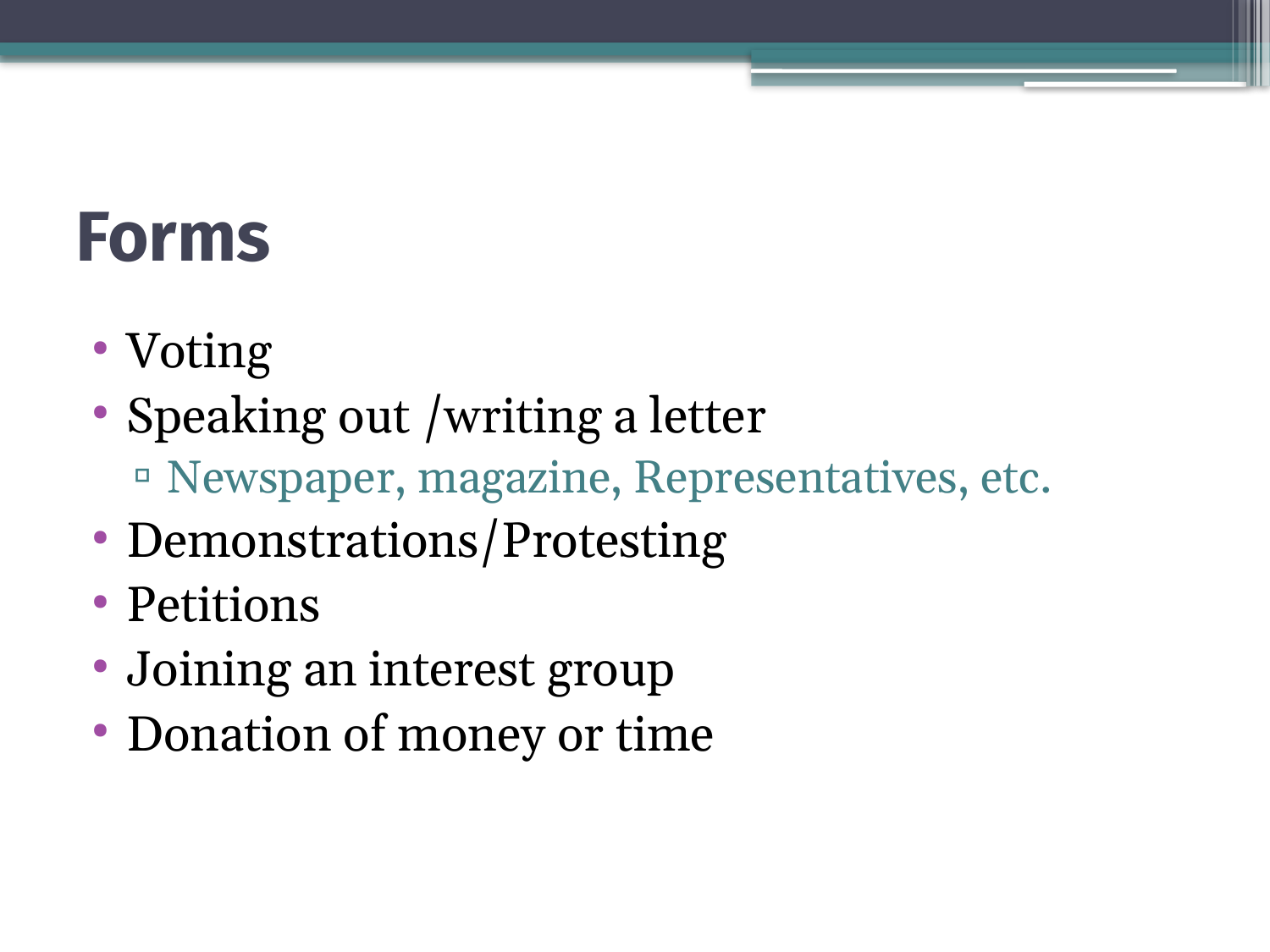

# Forms
Voting
Speaking out /writing a letter
Newspaper, magazine, Representatives, etc.
Demonstrations/Protesting
Petitions
Joining an interest group
Donation of money or time